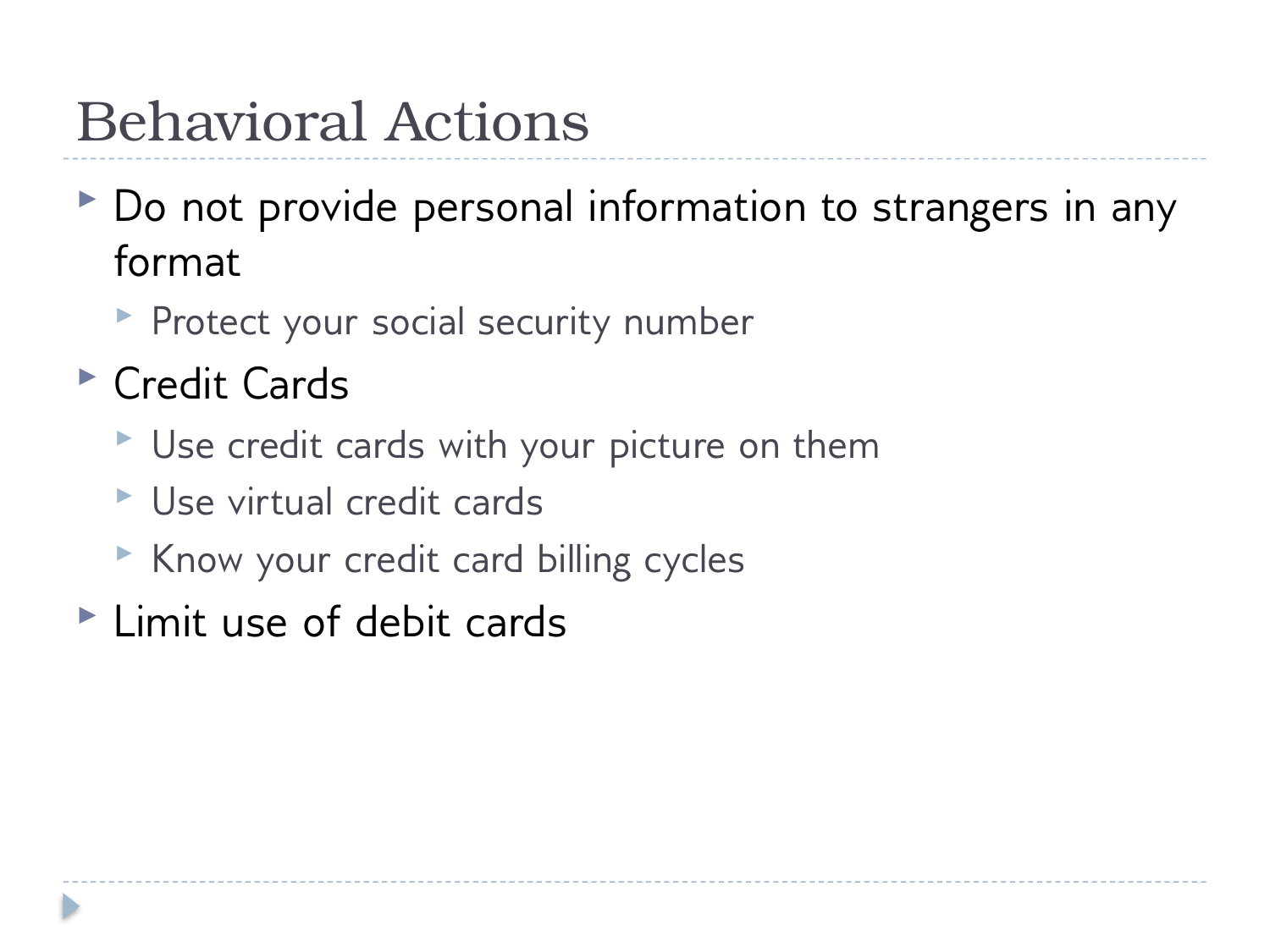

# Behavioral Actions
Do not provide personal information to strangers in any format
Protect your social security number
Credit Cards
Use credit cards with your picture on them
Use virtual credit cards
Know your credit card billing cycles
Limit use of debit cards